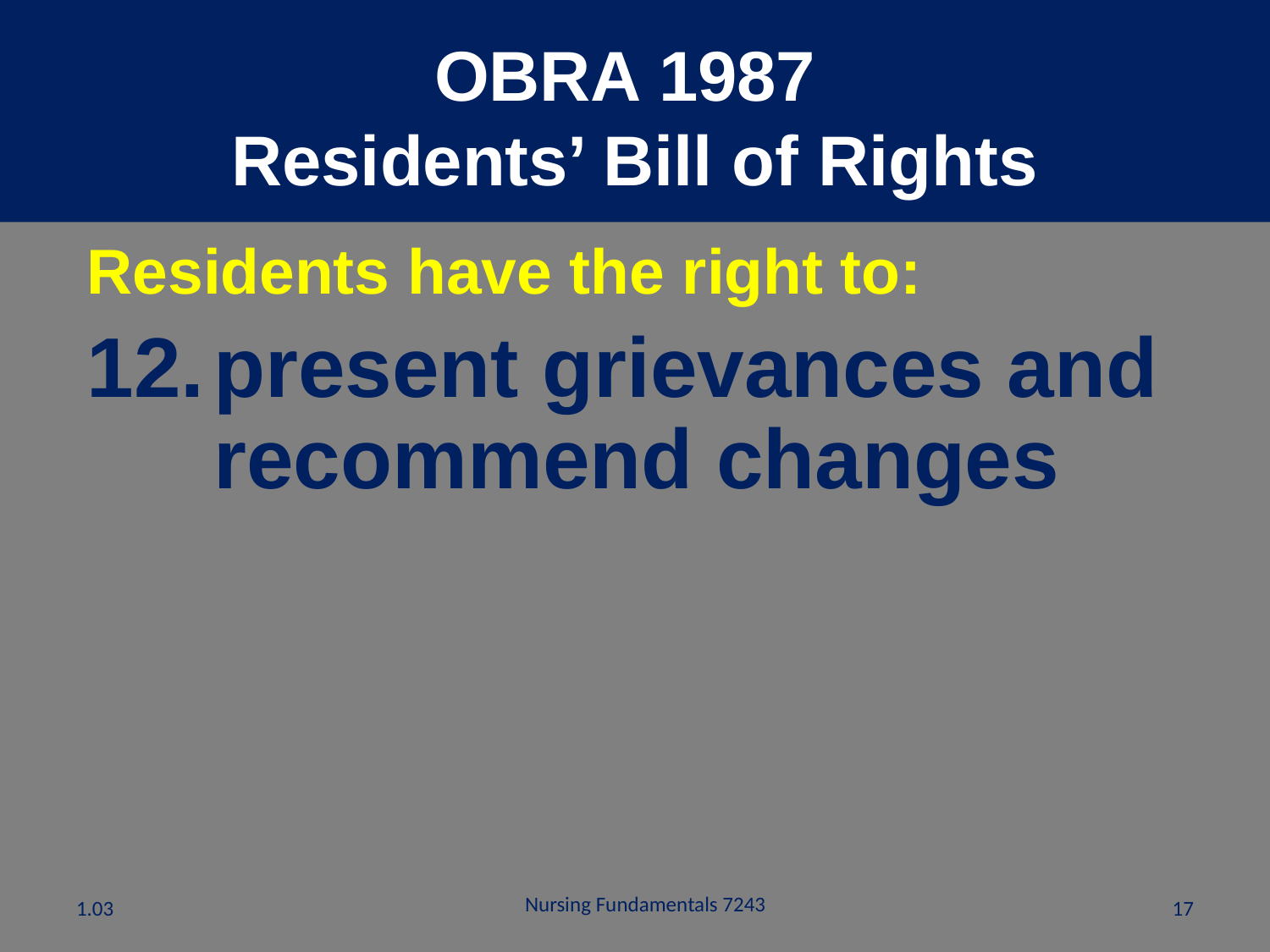

OBRA 1987
Residents’ Bill of Rights
Residents have the right to:
present grievances and recommend changes
Nursing Fundamentals 7243
1.03
17